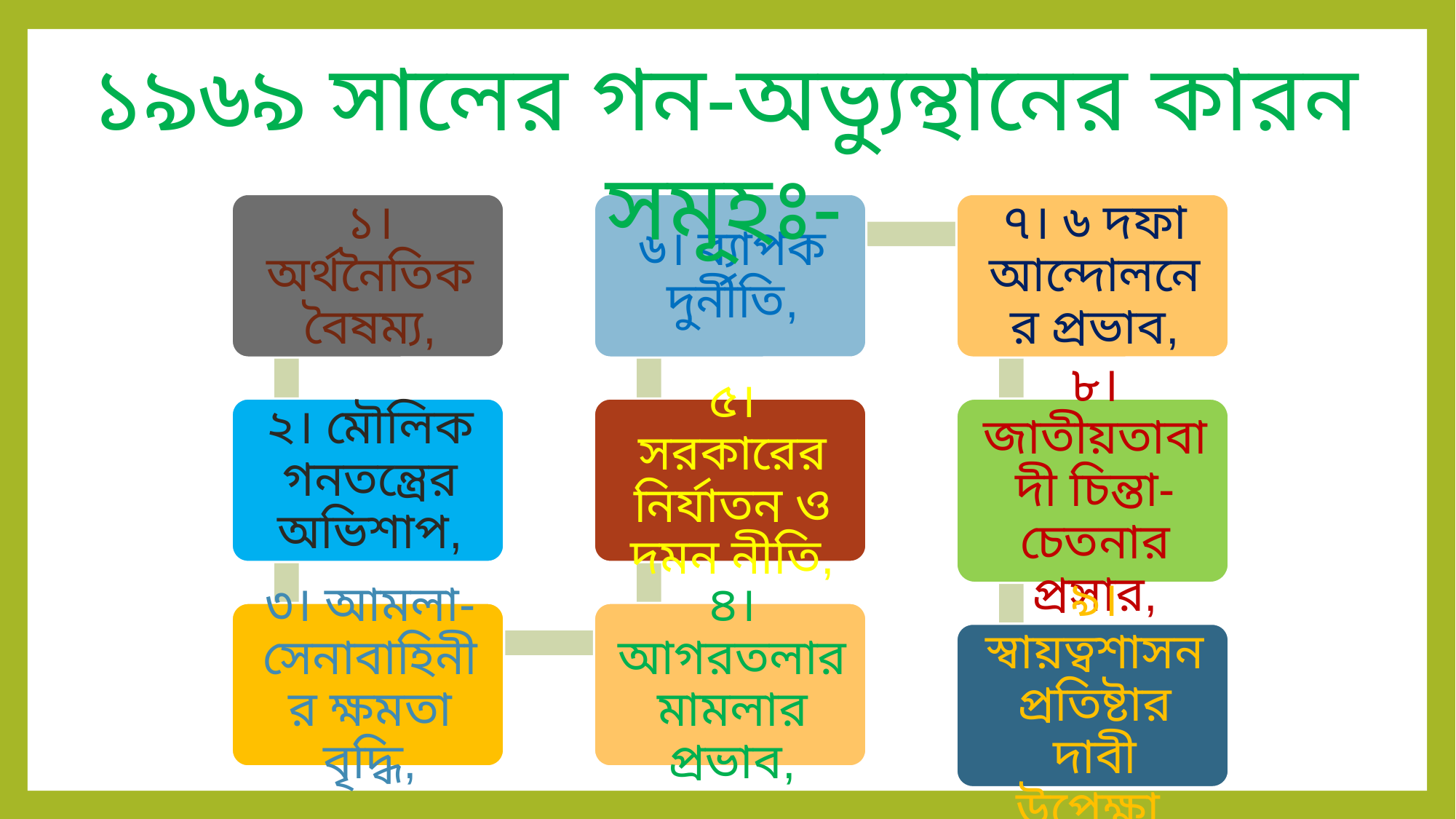

১৯৬৯ সালের গন-অভ্যুন্থানের কারন সমূহঃ-
১।অর্থনৈতিক বৈষম্য,
২। মৌলিক গনতন্ত্রের অভিশাপ,
৩। আমলা-সেনাবাহিনীর ক্ষমতা বৃদ্ধি,
৪। আগরতলার মামলার প্রভাব,
৫। সরকারের নির্যাতন ও দমন নীতি,
৬। ব্যাপক দুর্নীতি,
৭। ৬ দফা আন্দোলনের প্রভাব,
৮। জাতীয়তাবাদী চিন্তা-চেতনার প্রসার,
৯। স্বায়ত্বশাসন প্রতিষ্টার দাবী উপেক্ষা,